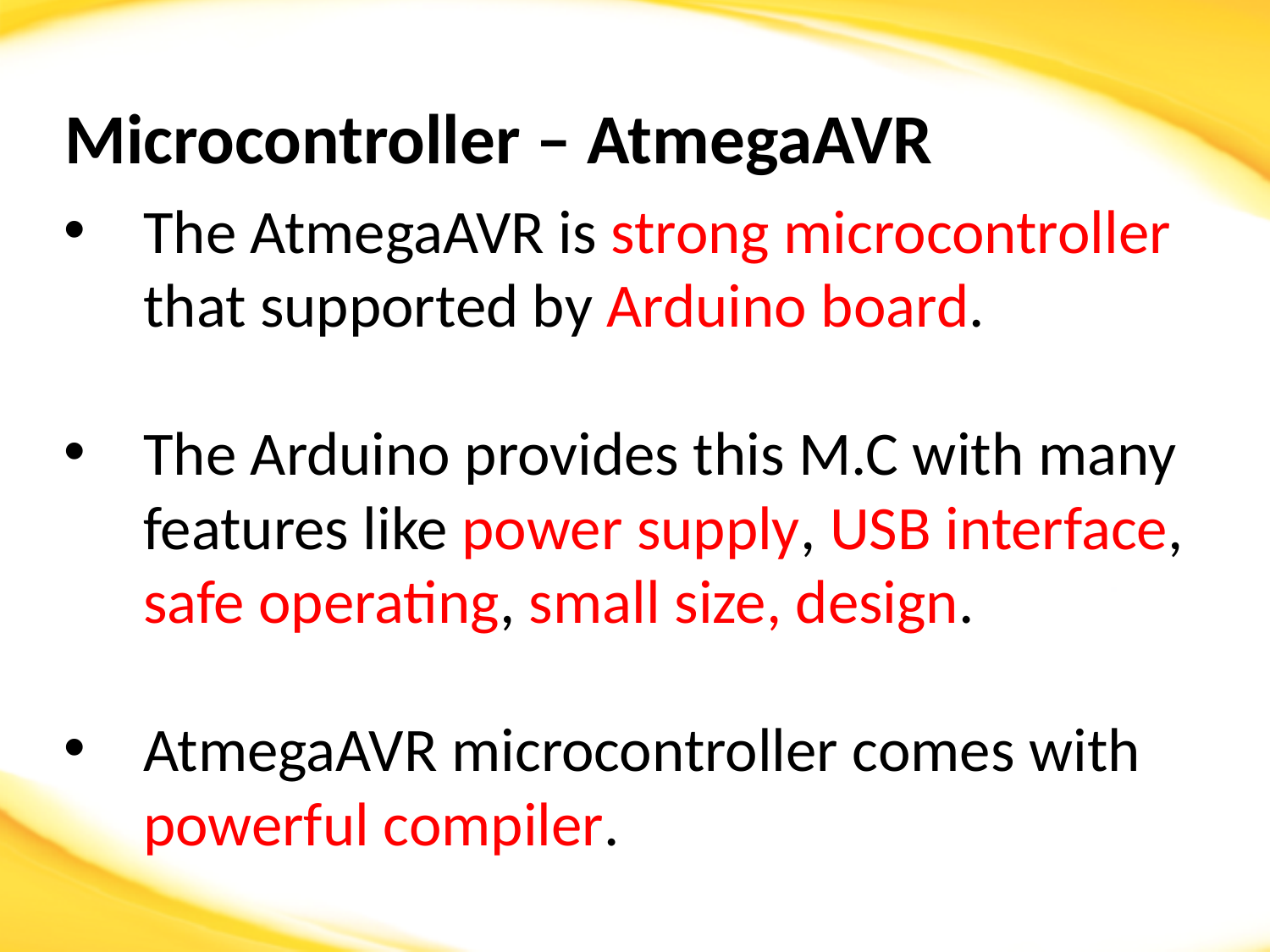

Microcontroller – AtmegaAVR
The AtmegaAVR is strong microcontroller that supported by Arduino board.

The Arduino provides this M.C with many features like power supply, USB interface, safe operating, small size, design.

AtmegaAVR microcontroller comes with powerful compiler.